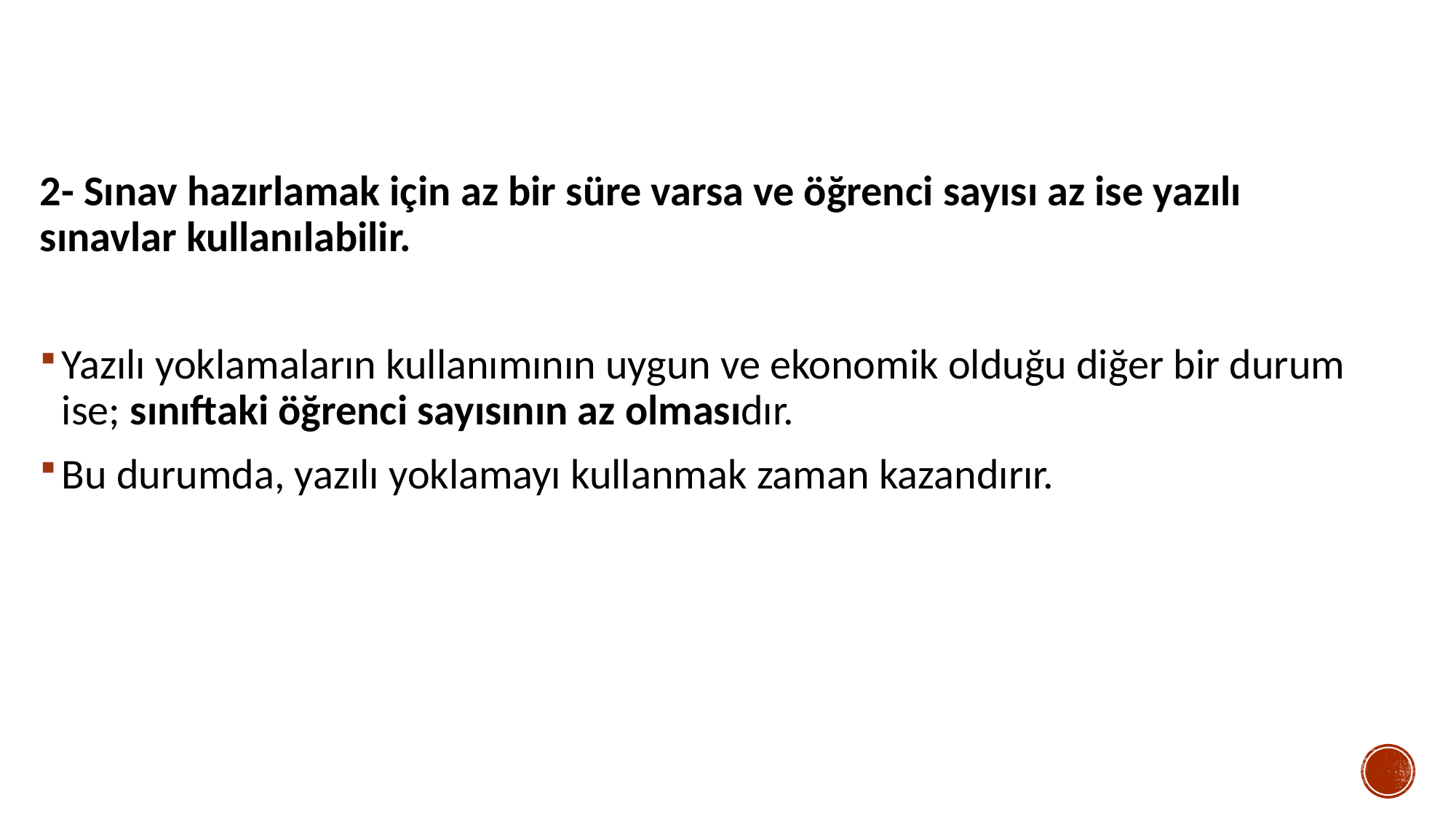

2- Sınav hazırlamak için az bir süre varsa ve öğrenci sayısı az ise yazılı sınavlar kullanılabilir.

Yazılı yoklamaların kullanımının uygun ve ekonomik olduğu diğer bir durum ise; sınıftaki öğrenci sayısının az olmasıdır.
Bu durumda, yazılı yoklamayı kullanmak zaman kazandırır.